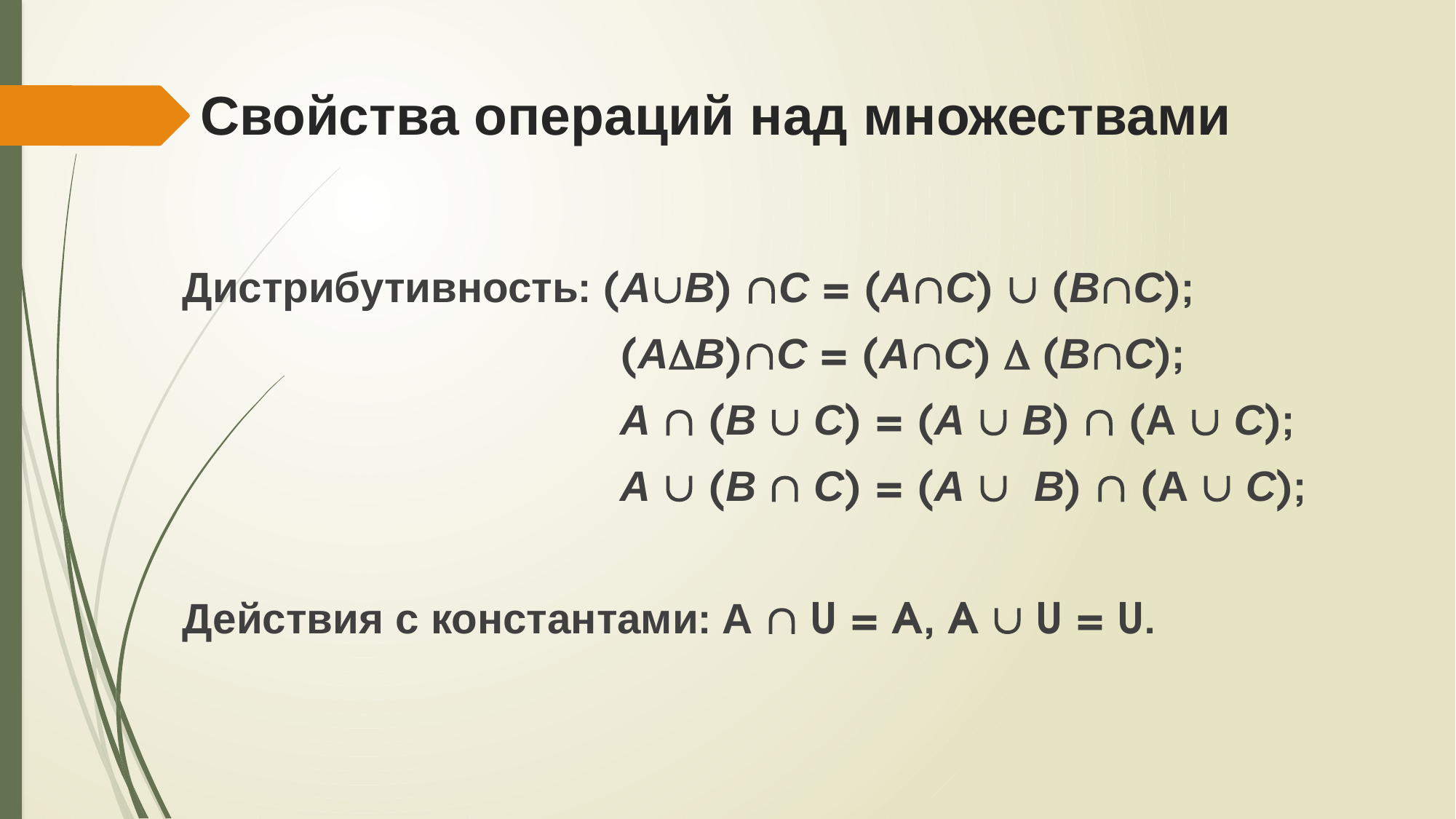

# Свойства операций над множествами
Дистрибутивность: (А∪В) ∩С = (А∩С) ∪ (В∩С);
                                     (АΔВ)∩С = (А∩С) Δ (В∩С);
                                     А ∩ (В ∪ С) = (А ∪ В) ∩ (А ∪ С);
                                     А ∪ (В ∩ С) = (А ∪  В) ∩ (А ∪ С);

Действия с константами: А ∩ U = A, A ∪ U = U.